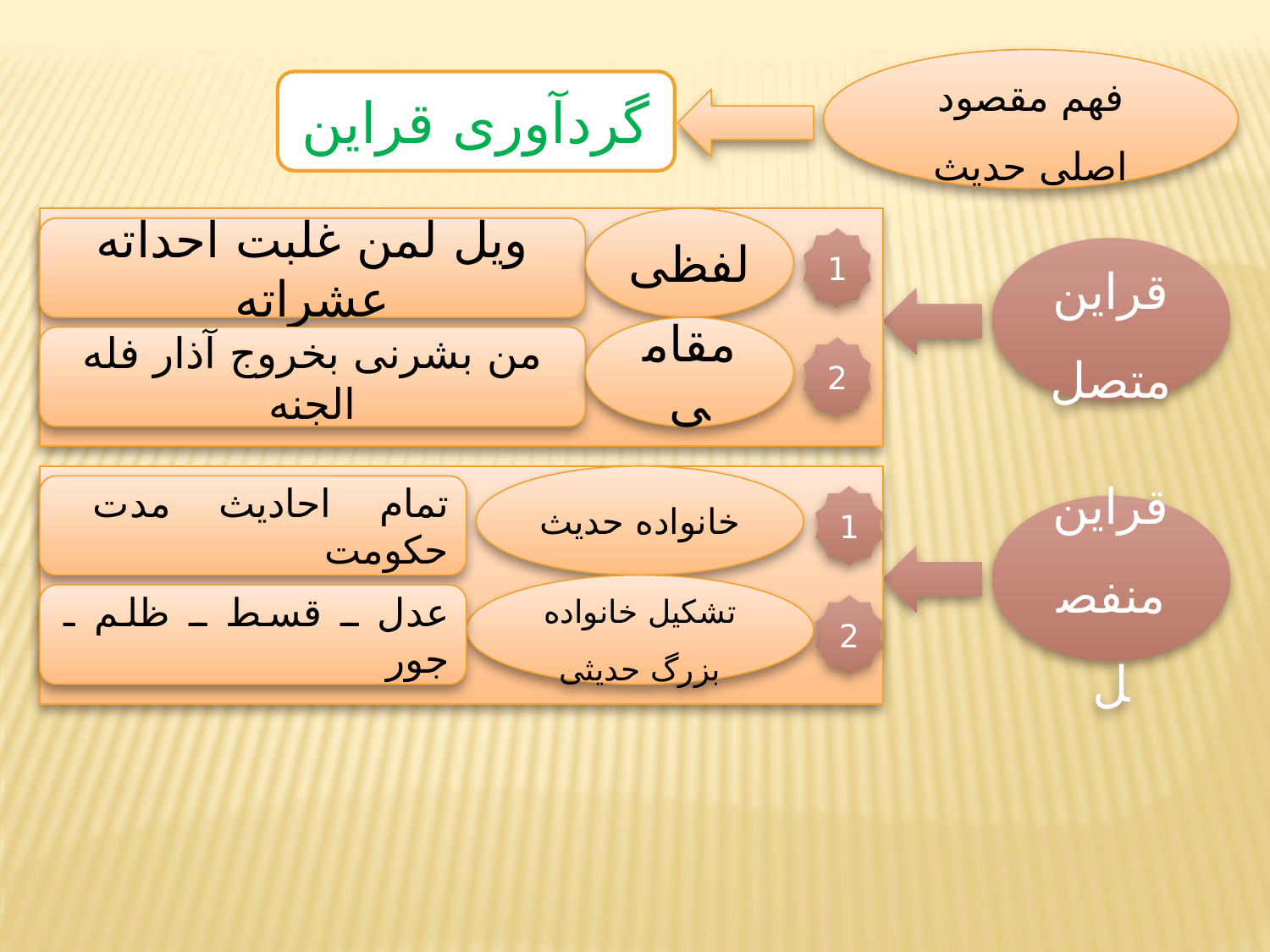

فهم مقصود اصلی حدیث
گردآوری قراین

لفظی
ویل لمن غلبت احداته عشراته
1
قراین متصل

مقامی
من بشرنی بخروج آذار فله الجنه
2

خانواده حدیث
تمام احادیث مدت حکومت
1
قراین منفصل

تشکیل خانواده بزرگ حدیثی
عدل ـ قسط ـ ظلم ـ جور
2